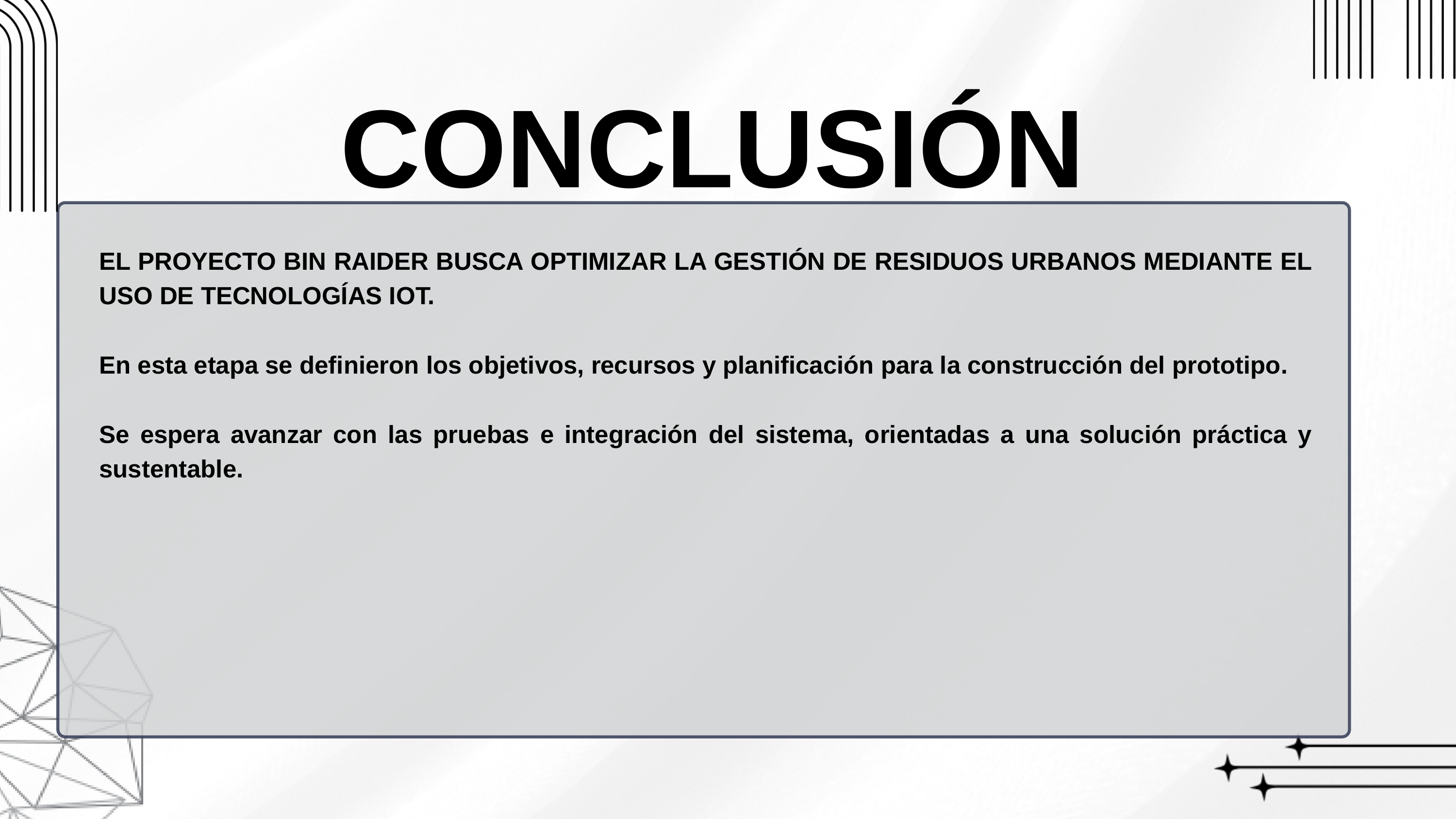

CONCLUSIÓN

EL PROYECTO BIN RAIDER BUSCA OPTIMIZAR LA GESTIÓN DE RESIDUOS URBANOS MEDIANTE EL USO DE TECNOLOGÍAS IOT.

En esta etapa se definieron los objetivos, recursos y planificación para la construcción del prototipo.

Se espera avanzar con las pruebas e integración del sistema, orientadas a una solución práctica y sustentable.